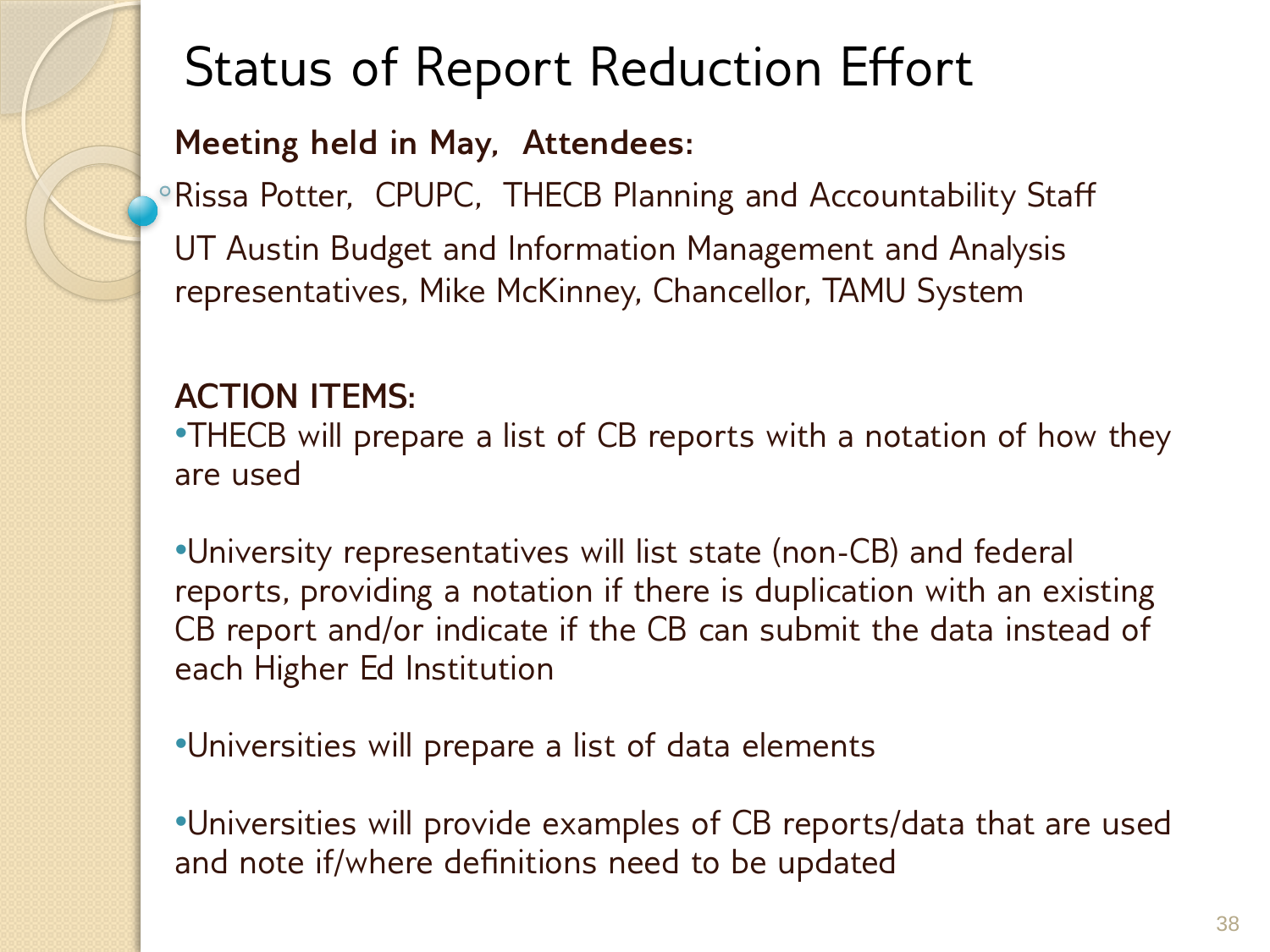

Status of Report Reduction Effort

Meeting held in May,  Attendees:
Rissa Potter,  CPUPC,  THECB Planning and Accountability Staff
UT Austin Budget and Information Management and Analysis representatives, Mike McKinney, Chancellor, TAMU System

ACTION ITEMS:
THECB will prepare a list of CB reports with a notation of how they are used

University representatives will list state (non-CB) and federal reports, providing a notation if there is duplication with an existing CB report and/or indicate if the CB can submit the data instead of each Higher Ed Institution

Universities will prepare a list of data elements

Universities will provide examples of CB reports/data that are used and note if/where definitions need to be updated
38